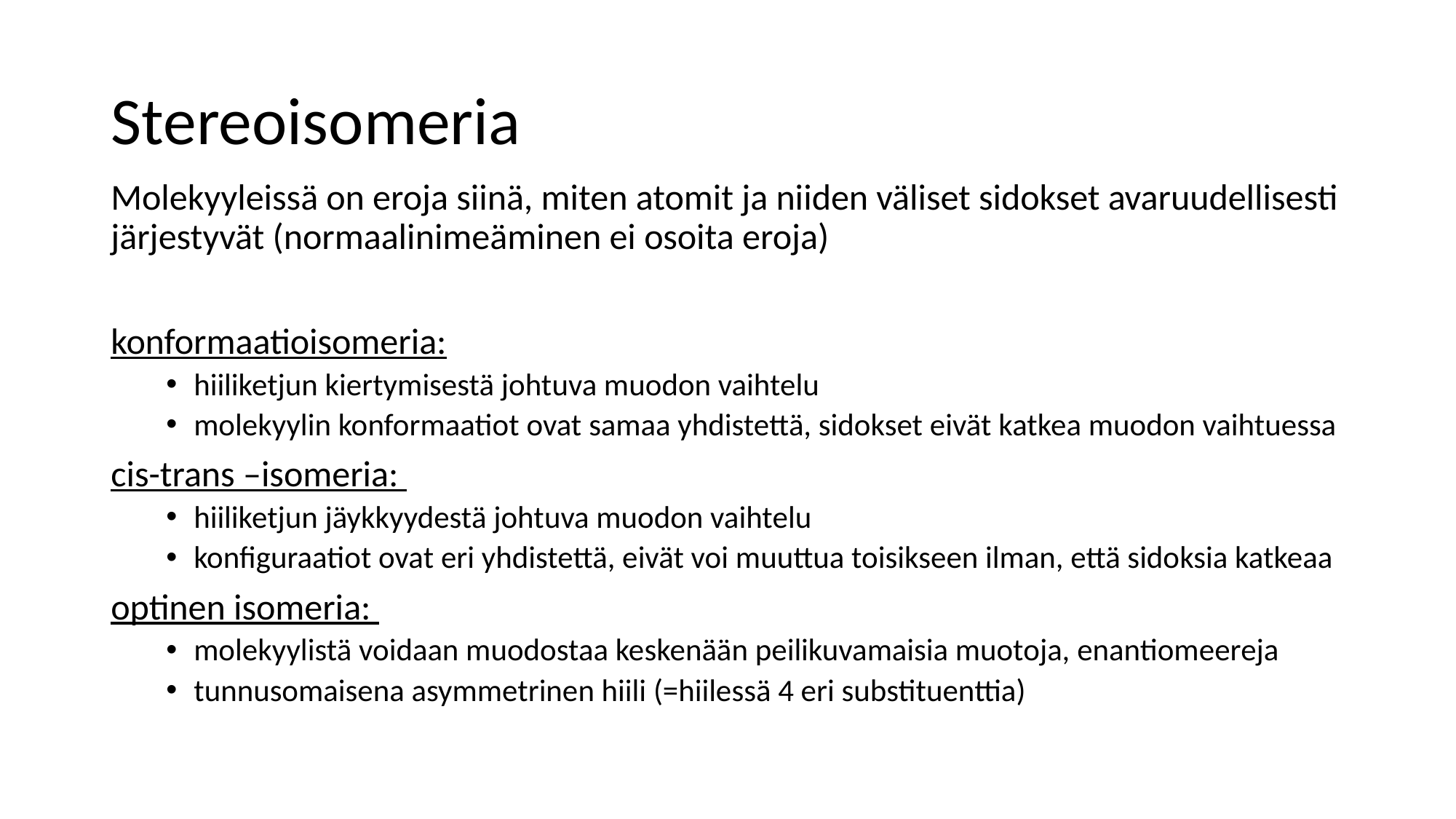

# Stereoisomeria
Molekyyleissä on eroja siinä, miten atomit ja niiden väliset sidokset avaruudellisesti järjestyvät (normaalinimeäminen ei osoita eroja)

konformaatioisomeria:
hiiliketjun kiertymisestä johtuva muodon vaihtelu
molekyylin konformaatiot ovat samaa yhdistettä, sidokset eivät katkea muodon vaihtuessa
cis-trans –isomeria:
hiiliketjun jäykkyydestä johtuva muodon vaihtelu
konfiguraatiot ovat eri yhdistettä, eivät voi muuttua toisikseen ilman, että sidoksia katkeaa
optinen isomeria:
molekyylistä voidaan muodostaa keskenään peilikuvamaisia muotoja, enantiomeereja
tunnusomaisena asymmetrinen hiili (=hiilessä 4 eri substituenttia)